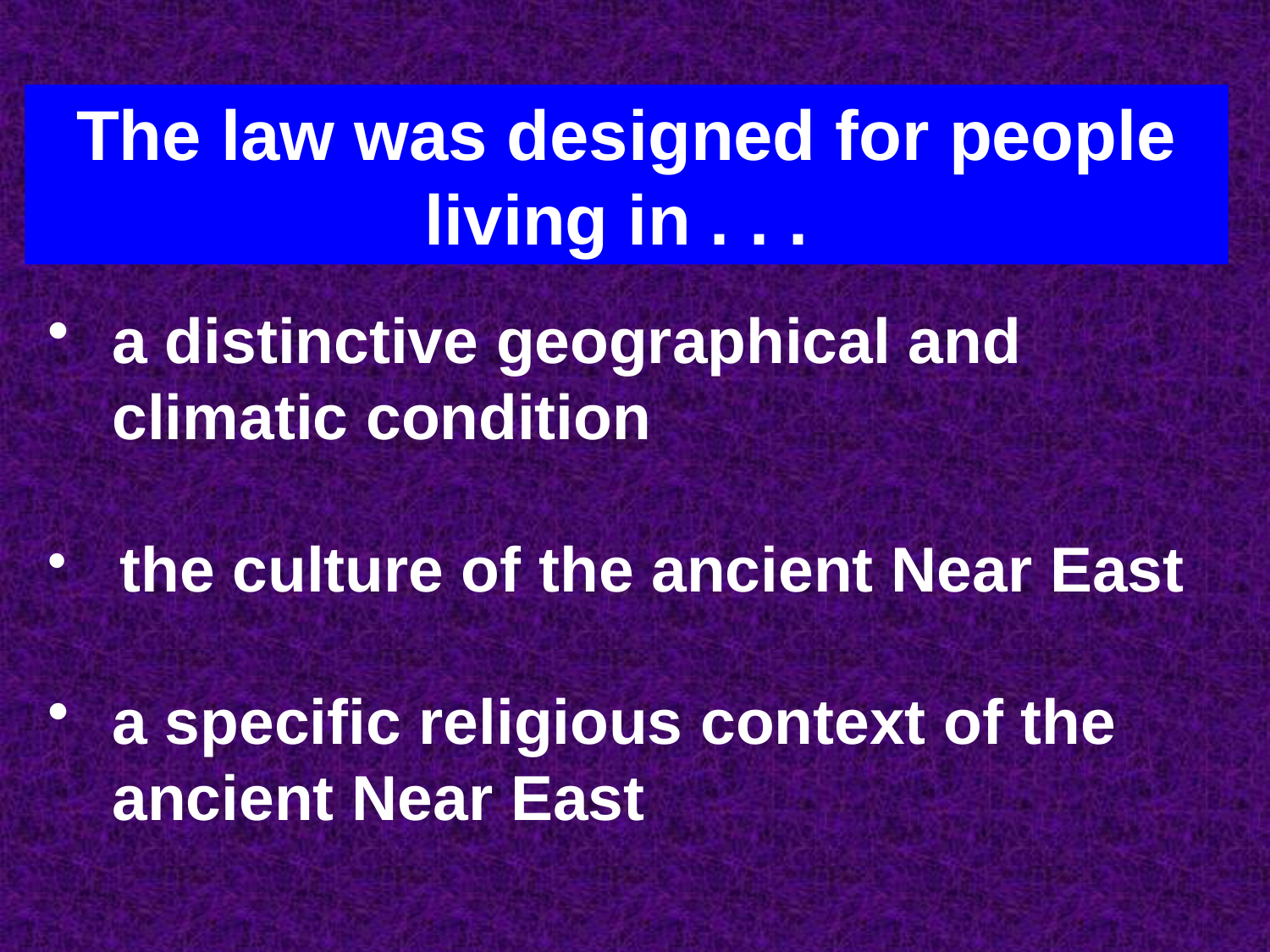

The law was designed for people living in . . .
a distinctive geographical and climatic condition
 the culture of the ancient Near East
a specific religious context of the ancient Near East